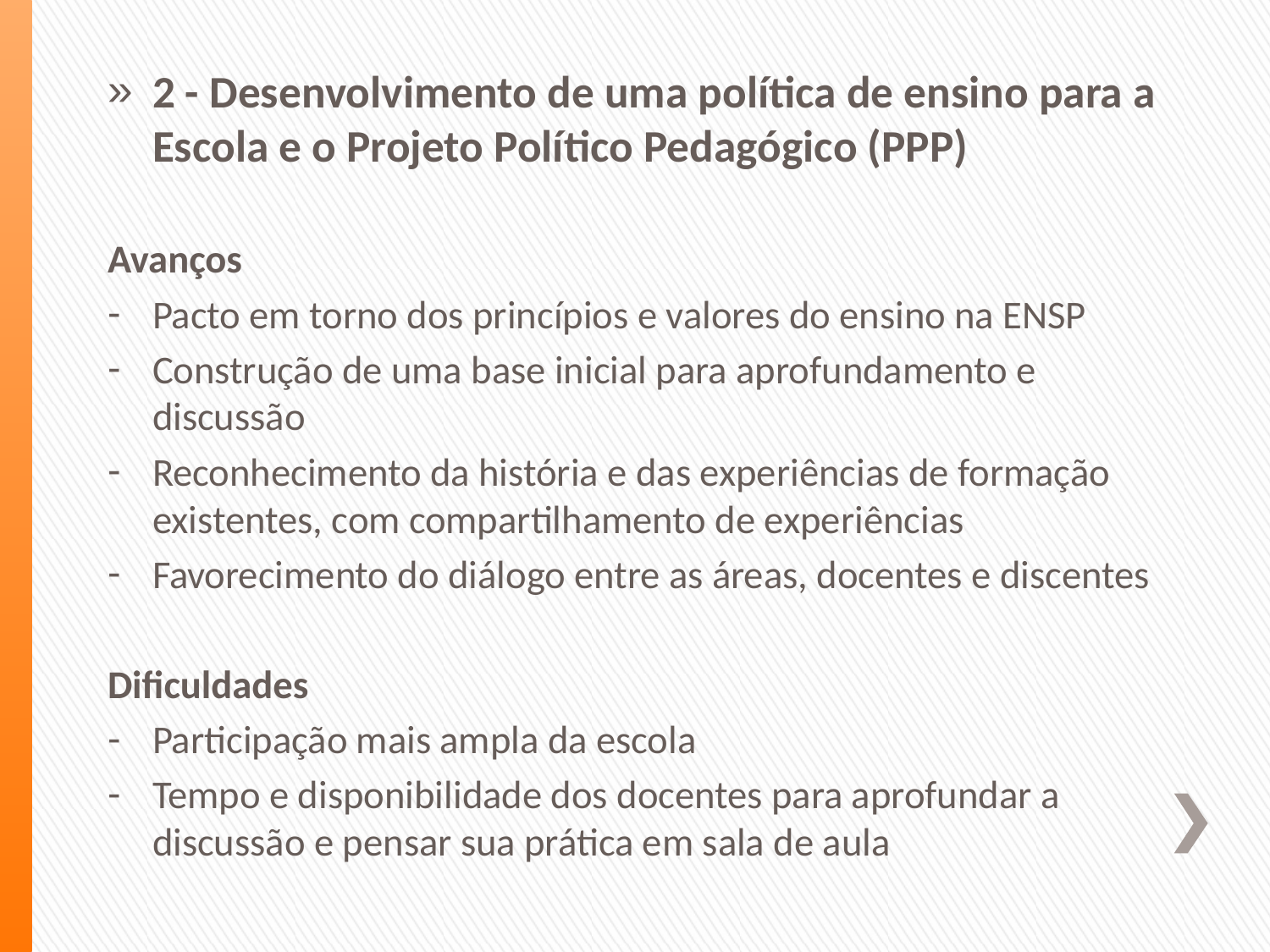

2 - Desenvolvimento de uma política de ensino para a Escola e o Projeto Político Pedagógico (PPP)

Avanços
Pacto em torno dos princípios e valores do ensino na ENSP
Construção de uma base inicial para aprofundamento e discussão
Reconhecimento da história e das experiências de formação existentes, com compartilhamento de experiências
Favorecimento do diálogo entre as áreas, docentes e discentes

Dificuldades
Participação mais ampla da escola
Tempo e disponibilidade dos docentes para aprofundar a discussão e pensar sua prática em sala de aula